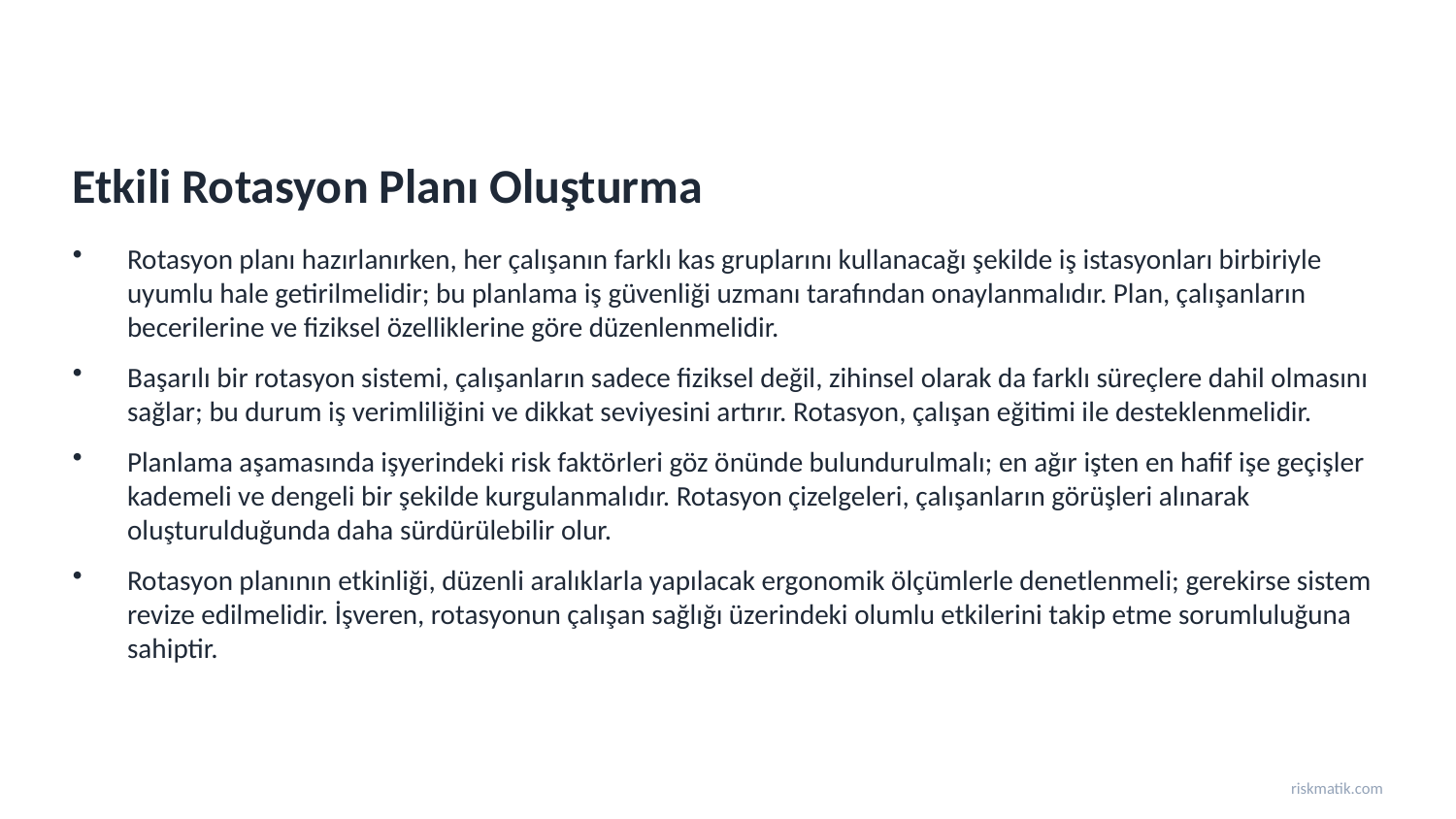

Etkili Rotasyon Planı Oluşturma
Rotasyon planı hazırlanırken, her çalışanın farklı kas gruplarını kullanacağı şekilde iş istasyonları birbiriyle uyumlu hale getirilmelidir; bu planlama iş güvenliği uzmanı tarafından onaylanmalıdır. Plan, çalışanların becerilerine ve fiziksel özelliklerine göre düzenlenmelidir.
Başarılı bir rotasyon sistemi, çalışanların sadece fiziksel değil, zihinsel olarak da farklı süreçlere dahil olmasını sağlar; bu durum iş verimliliğini ve dikkat seviyesini artırır. Rotasyon, çalışan eğitimi ile desteklenmelidir.
Planlama aşamasında işyerindeki risk faktörleri göz önünde bulundurulmalı; en ağır işten en hafif işe geçişler kademeli ve dengeli bir şekilde kurgulanmalıdır. Rotasyon çizelgeleri, çalışanların görüşleri alınarak oluşturulduğunda daha sürdürülebilir olur.
Rotasyon planının etkinliği, düzenli aralıklarla yapılacak ergonomik ölçümlerle denetlenmeli; gerekirse sistem revize edilmelidir. İşveren, rotasyonun çalışan sağlığı üzerindeki olumlu etkilerini takip etme sorumluluğuna sahiptir.
riskmatik.com